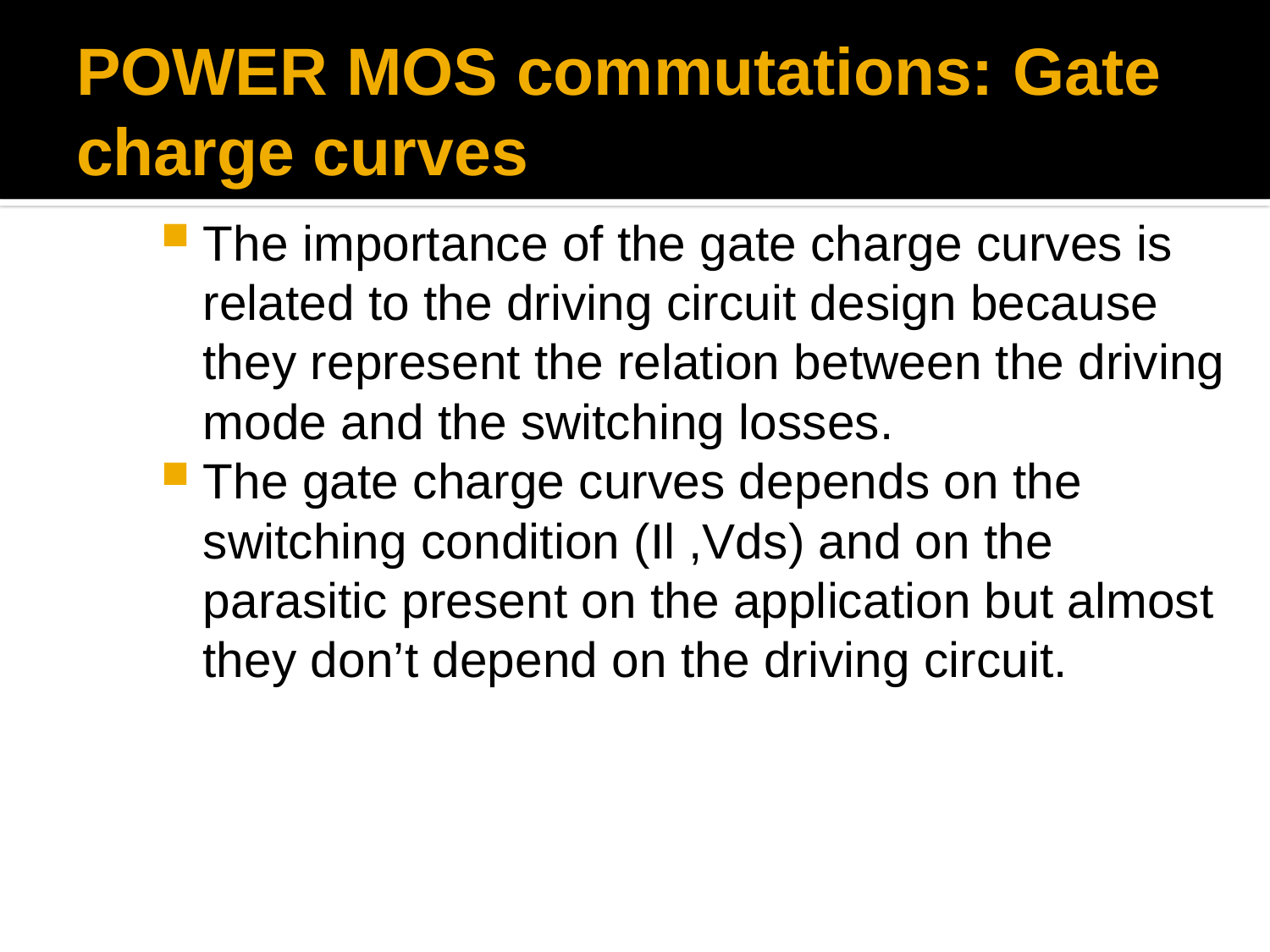

# POWER MOS commutations: Gate charge curves
The importance of the gate charge curves is related to the driving circuit design because they represent the relation between the driving mode and the switching losses.
The gate charge curves depends on the switching condition (Il ,Vds) and on the parasitic present on the application but almost they don’t depend on the driving circuit.